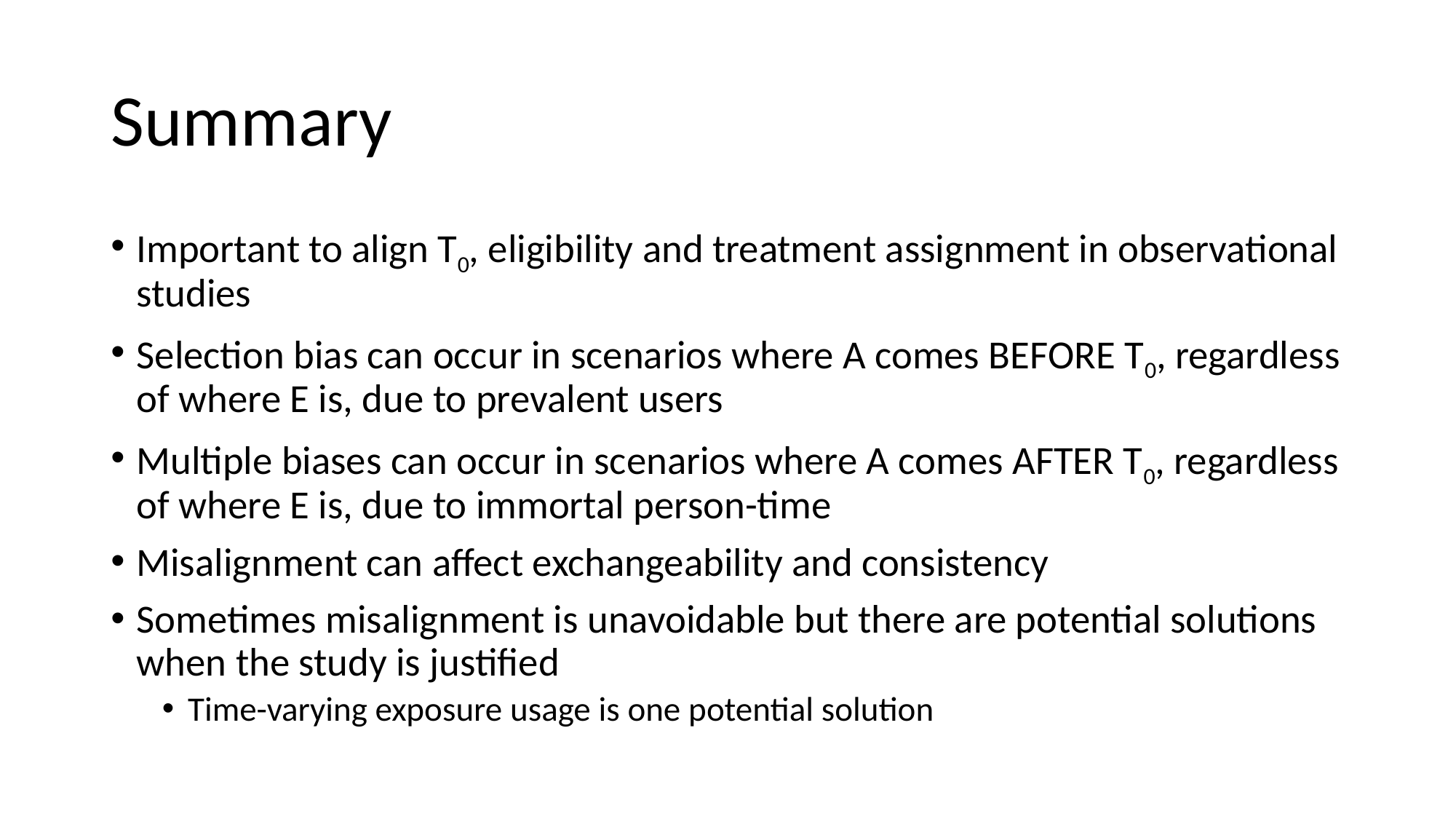

# Summary
Important to align T0, eligibility and treatment assignment in observational studies
Selection bias can occur in scenarios where A comes BEFORE T0, regardless of where E is, due to prevalent users
Multiple biases can occur in scenarios where A comes AFTER T0, regardless of where E is, due to immortal person-time
Misalignment can affect exchangeability and consistency
Sometimes misalignment is unavoidable but there are potential solutions when the study is justified
Time-varying exposure usage is one potential solution